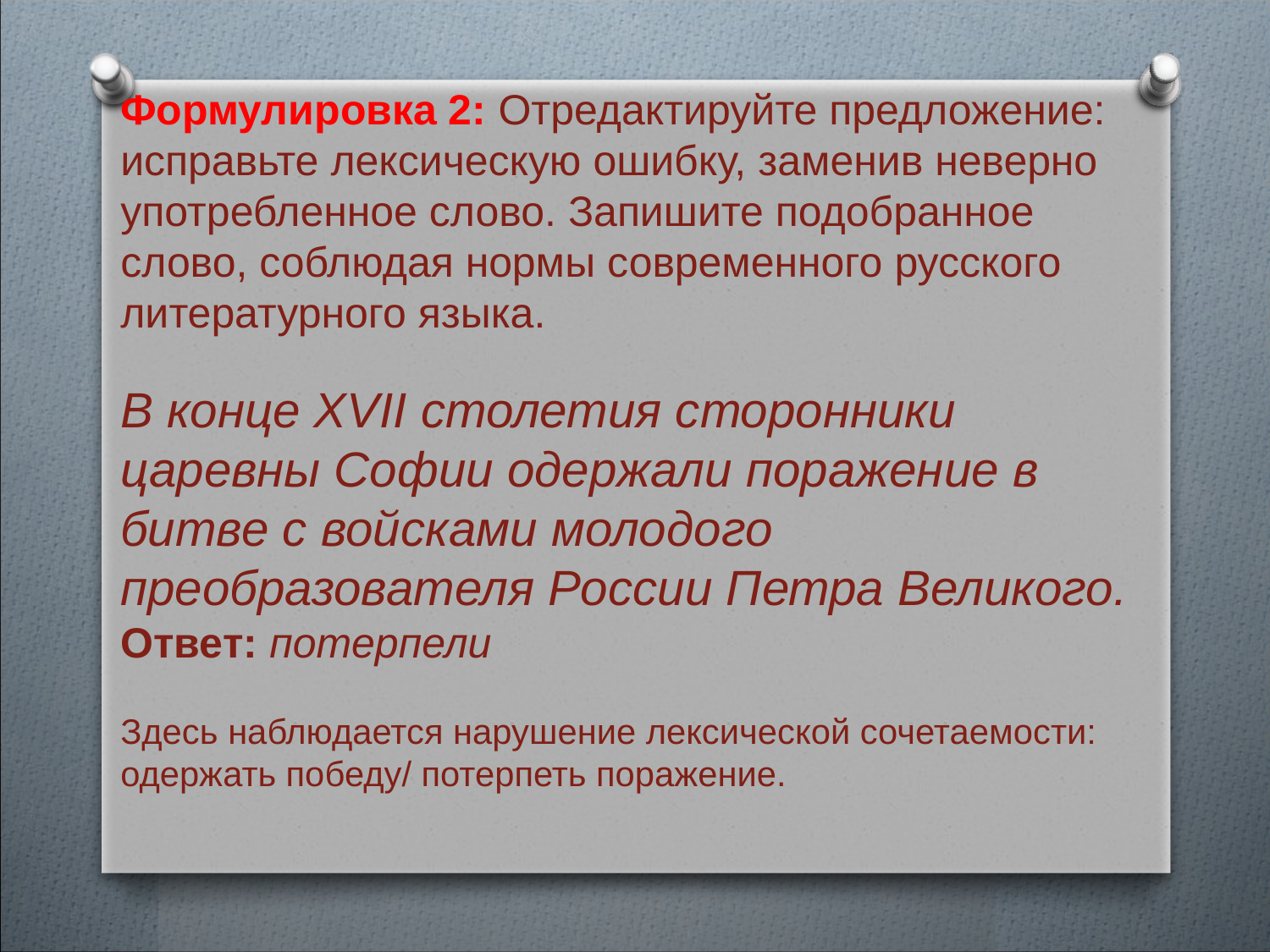

Формулировка 2: Отредактируйте предложение: исправьте лексическую ошибку, заменив неверно употребленное слово. Запишите подобранное слово, соблюдая нормы современного русского литературного языка.

В конце XVII столетия сторонники царевны Софии одержали поражение в битве с войсками молодого преобразователя России Петра Великого.
Ответ: потерпели

Здесь наблюдается нарушение лексической сочетаемости:
одержать победу/ потерпеть поражение.